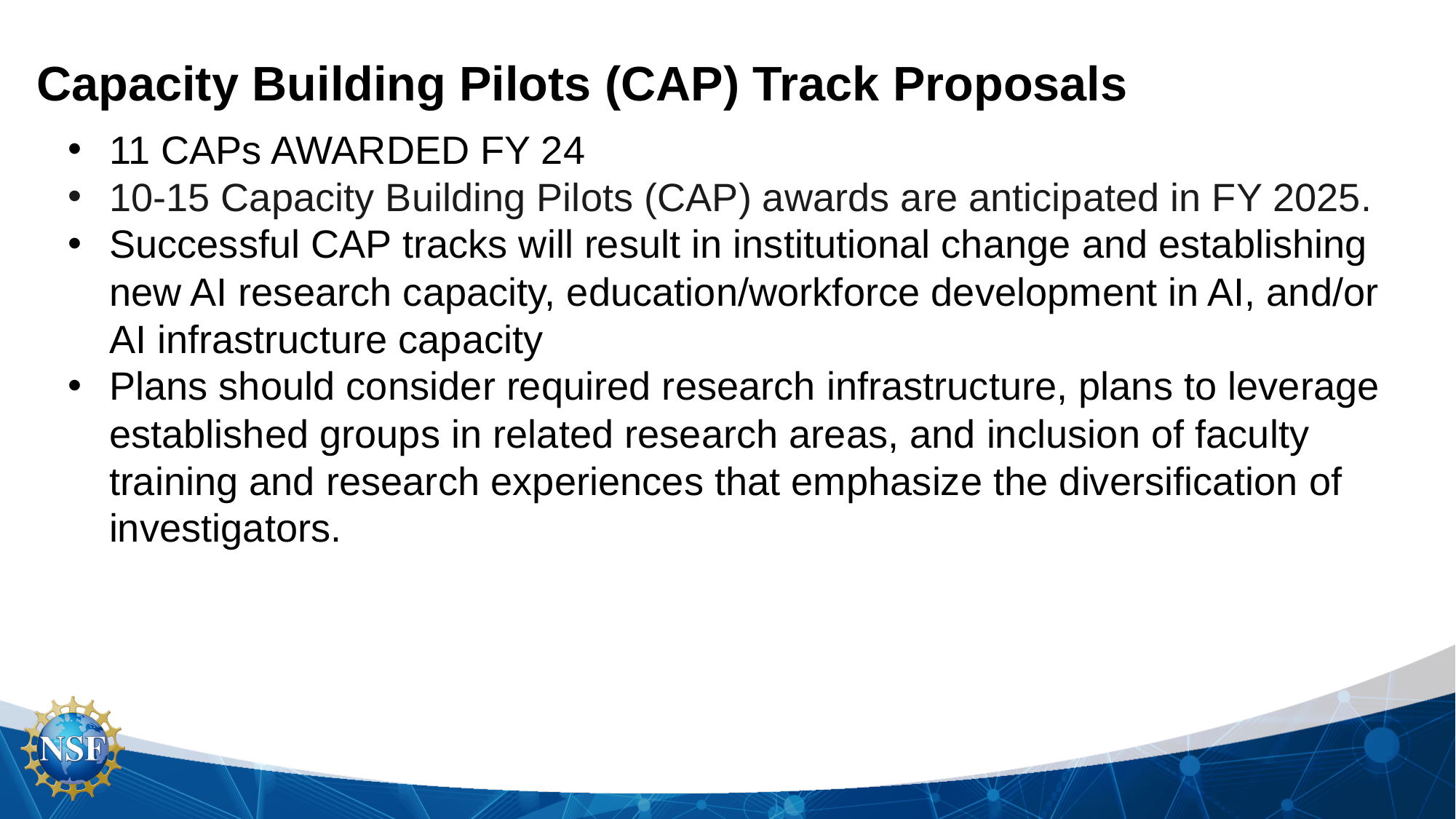

Capacity Building Pilots (CAP) Track Proposals
11 CAPs AWARDED FY 24
10-15 Capacity Building Pilots (CAP) awards are anticipated in FY 2025.
Successful CAP tracks will result in institutional change and establishing new AI research capacity, education/workforce development in AI, and/or AI infrastructure capacity
Plans should consider required research infrastructure, plans to leverage established groups in related research areas, and inclusion of faculty training and research experiences that emphasize the diversification of investigators.